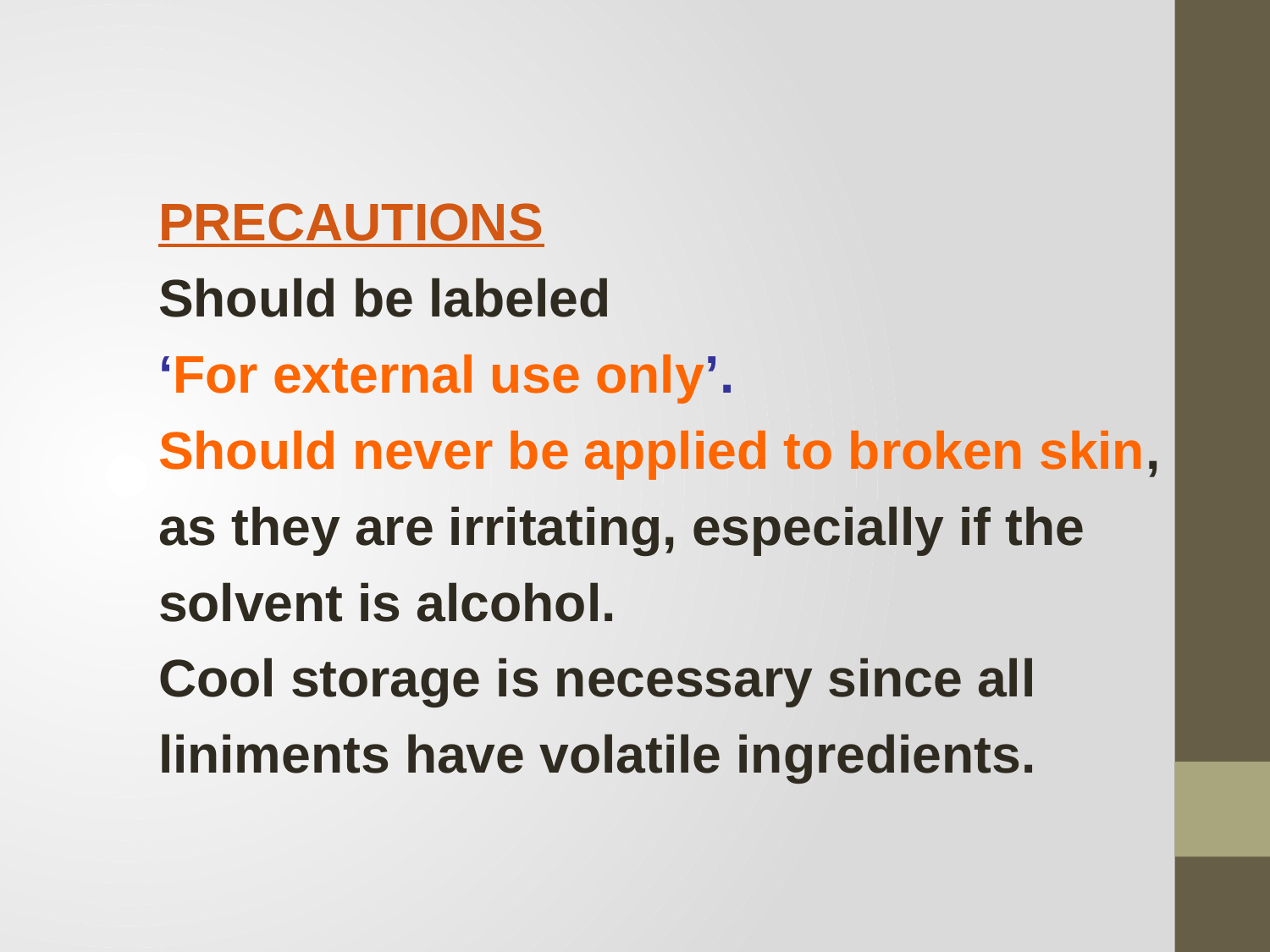

PRECAUTIONS
Should be labeled
‘For external use only’.
Should never be applied to broken skin, as they are irritating, especially if the solvent is alcohol.
Cool storage is necessary since all liniments have volatile ingredients.